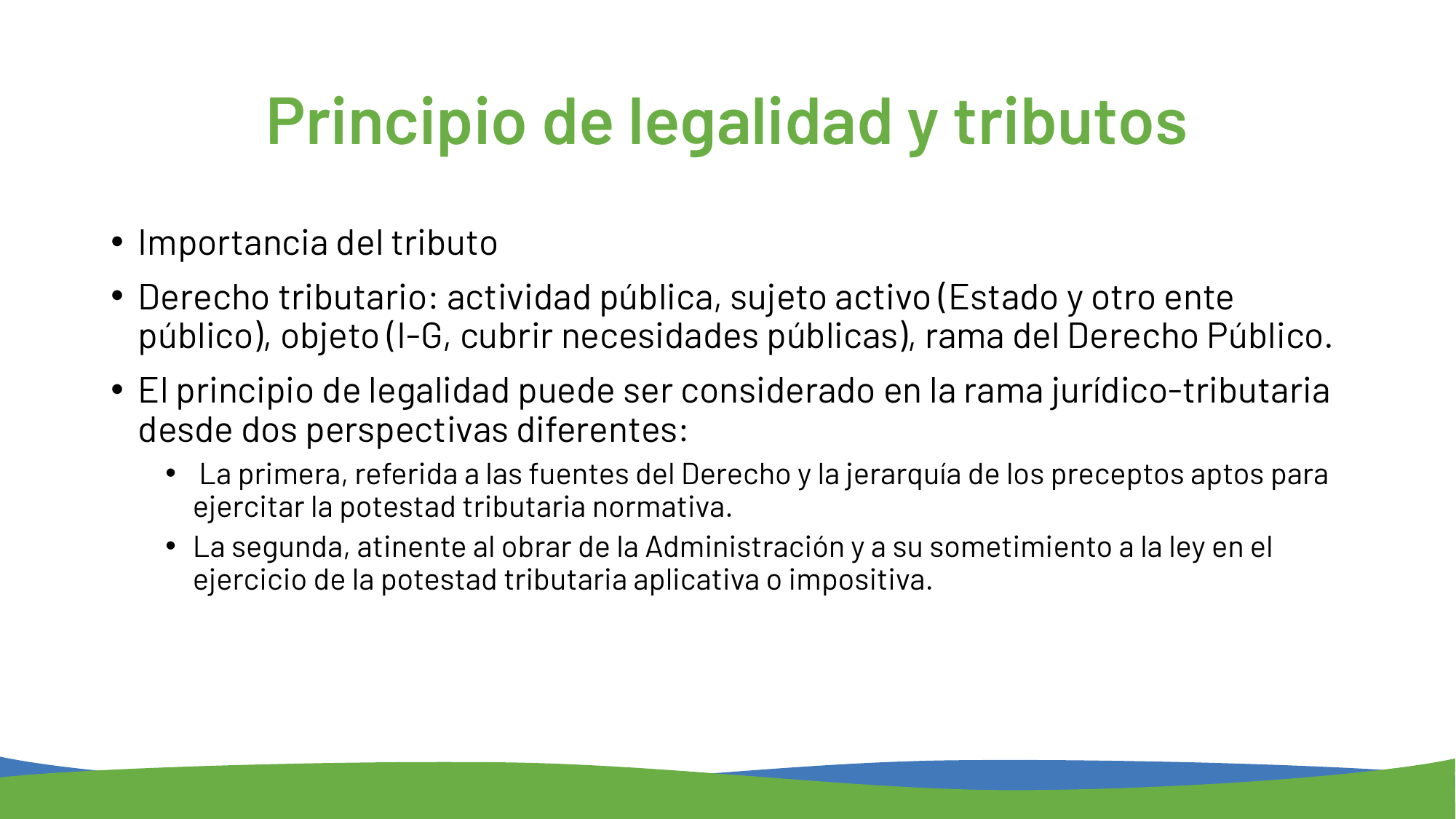

# Principio de legalidad y tributos
Importancia del tributo
Derecho tributario: actividad pública, sujeto activo (Estado y otro ente público), objeto (I-G, cubrir necesidades públicas), rama del Derecho Público.
El principio de legalidad puede ser considerado en la rama jurídico-tributaria desde dos perspectivas diferentes:
 La primera, referida a las fuentes del Derecho y la jerarquía de los preceptos aptos para ejercitar la potestad tributaria normativa.
La segunda, atinente al obrar de la Administración y a su sometimiento a la ley en el ejercicio de la potestad tributaria aplicativa o impositiva.